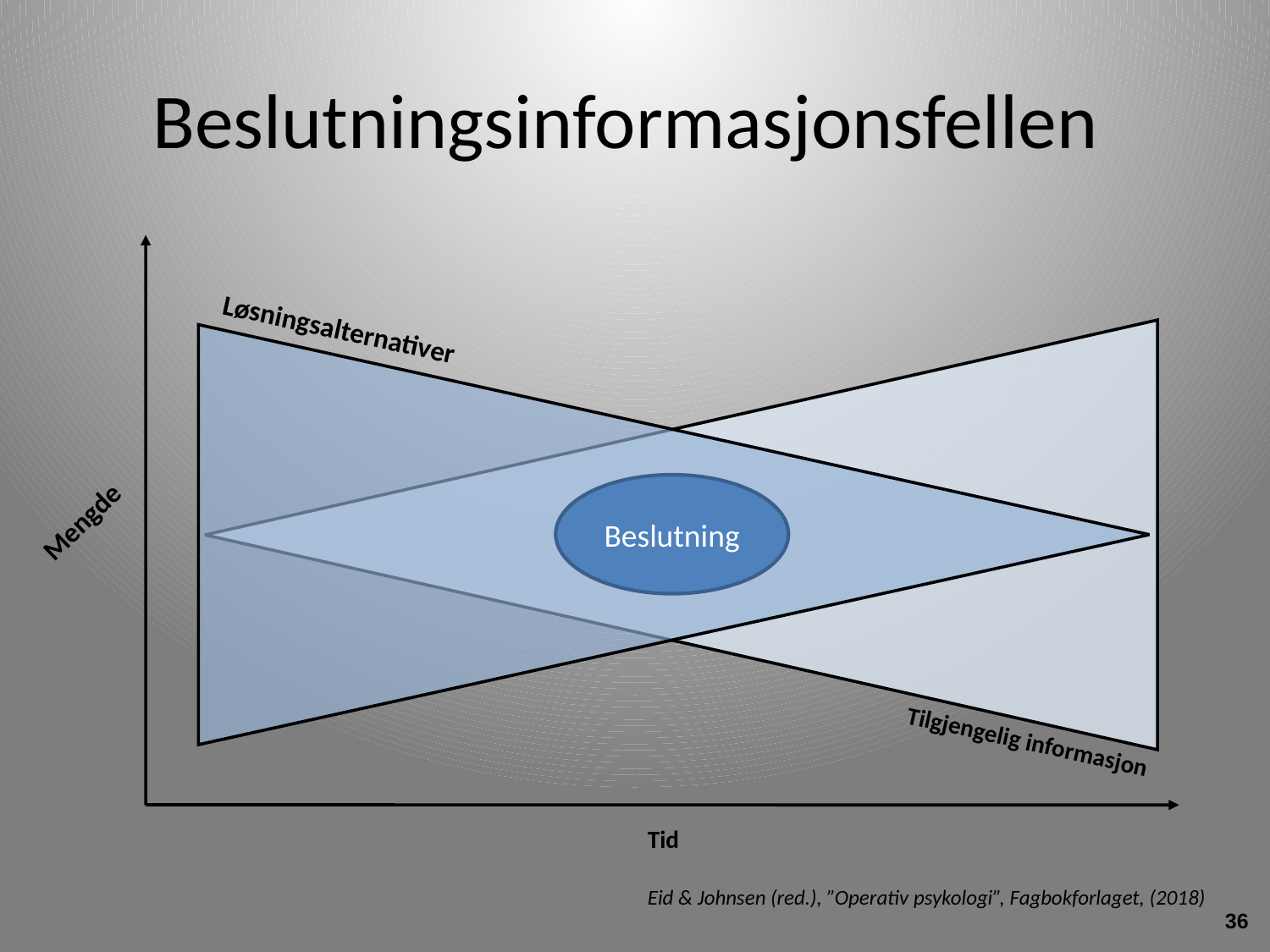

# Beslutningsinformasjonsfellen

Løsningsalternativer
Beslutning
Mengde
Tilgjengelig informasjon

Tid
Eid & Johnsen (red.), ”Operativ psykologi”, Fagbokforlaget, (2018)
36